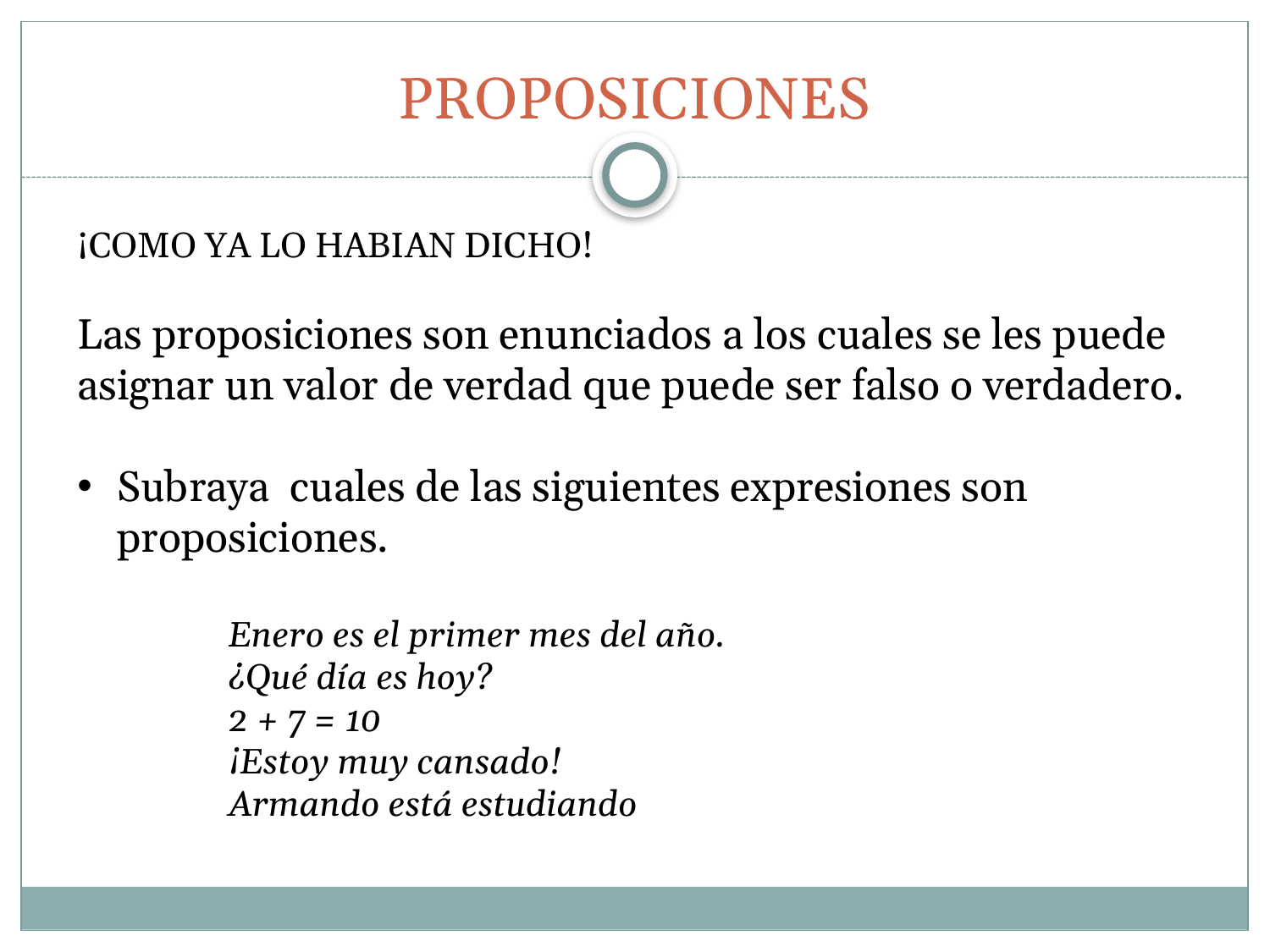

# PROPOSICIONES
¡COMO YA LO HABIAN DICHO!

Las proposiciones son enunciados a los cuales se les puede asignar un valor de verdad que puede ser falso o verdadero.

Subraya  cuales de las siguientes expresiones son proposiciones.

Enero es el primer mes del año.
¿Qué día es hoy?
2 + 7 = 10
¡Estoy muy cansado!
Armando está estudiando